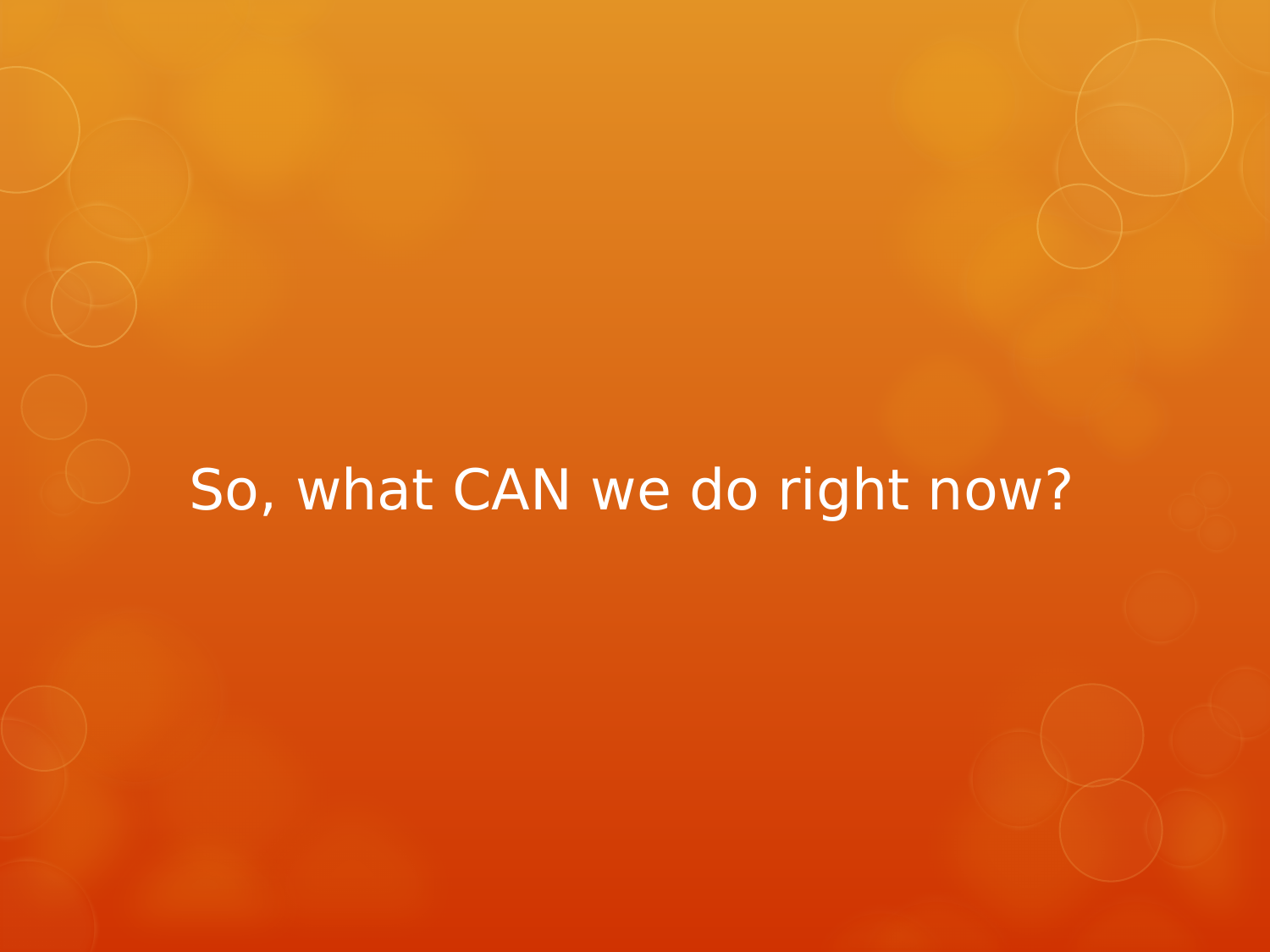

# So, what CAN we do right now?